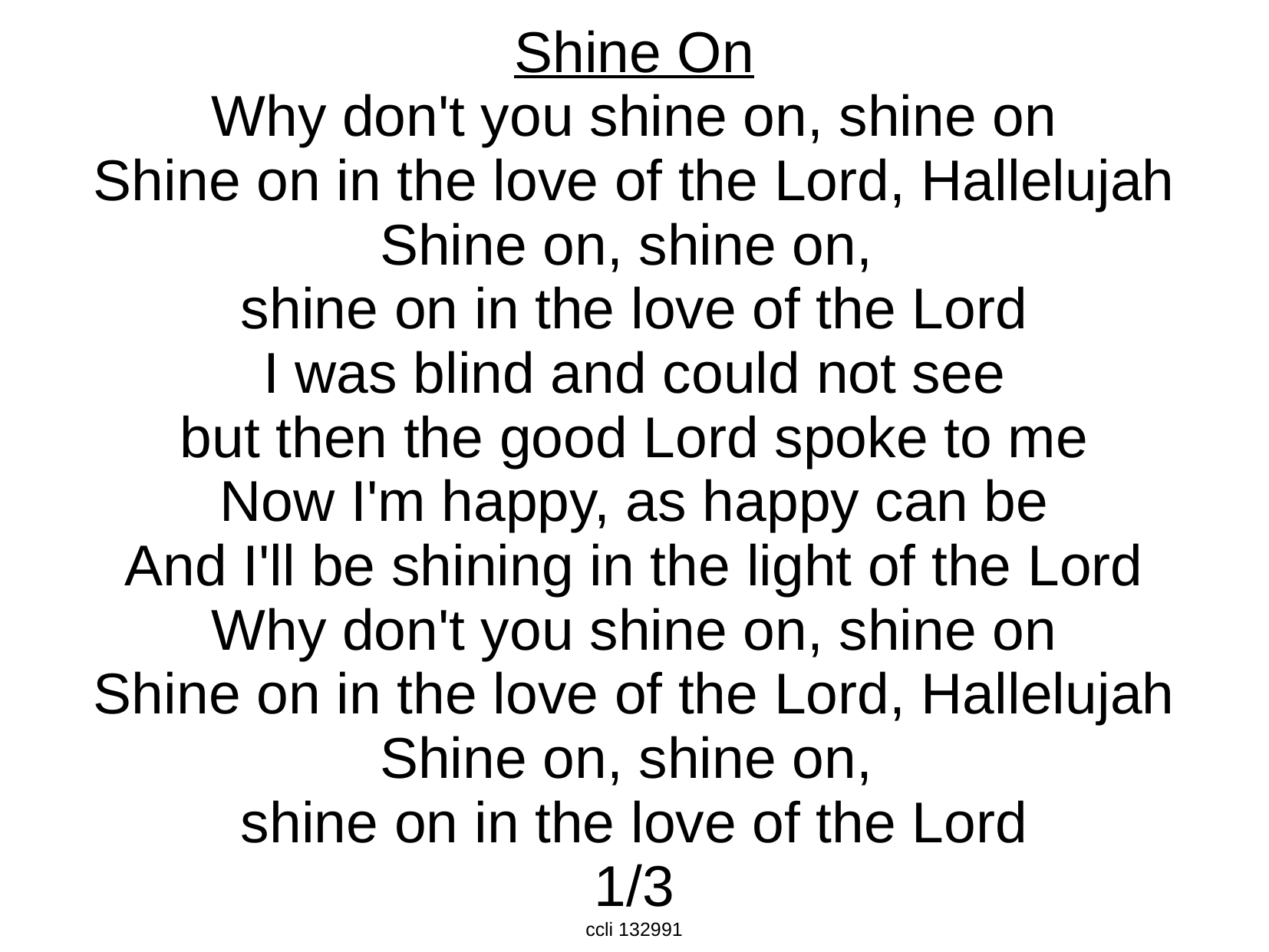

Shine On
Why don't you shine on, shine on
Shine on in the love of the Lord, Hallelujah
Shine on, shine on,
shine on in the love of the Lord
I was blind and could not see
but then the good Lord spoke to me
Now I'm happy, as happy can be
And I'll be shining in the light of the Lord
Why don't you shine on, shine on
Shine on in the love of the Lord, Hallelujah
Shine on, shine on,
shine on in the love of the Lord
1/3
ccli 132991